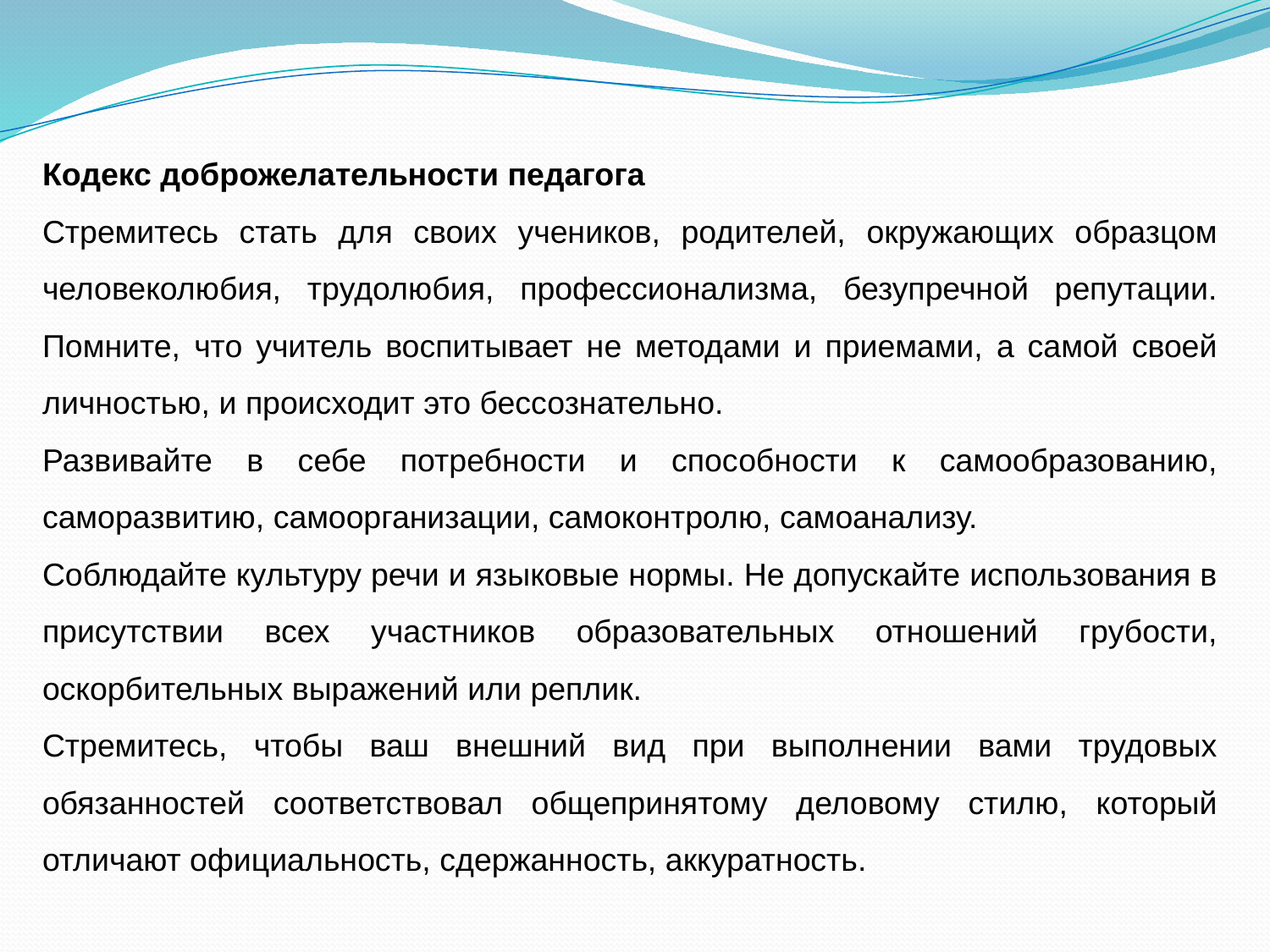

Кодекс доброжелательности педагога
Стремитесь стать для своих учеников, родителей, окружающих образцом человеколюбия, трудолюбия, профессионализма, безупречной репутации. Помните, что учитель воспитывает не методами и приемами, а самой своей личностью, и происходит это бессознательно.
Развивайте в себе потребности и способности к самообразованию, саморазвитию, самоорганизации, самоконтролю, самоанализу.
Соблюдайте культуру речи и языковые нормы. Не допускайте использования в присутствии всех участников образовательных отношений грубости, оскорбительных выражений или реплик.
Стремитесь, чтобы ваш внешний вид при выполнении вами трудовых обязанностей соответствовал общепринятому деловому стилю, который отличают официальность, сдержанность, аккуратность.